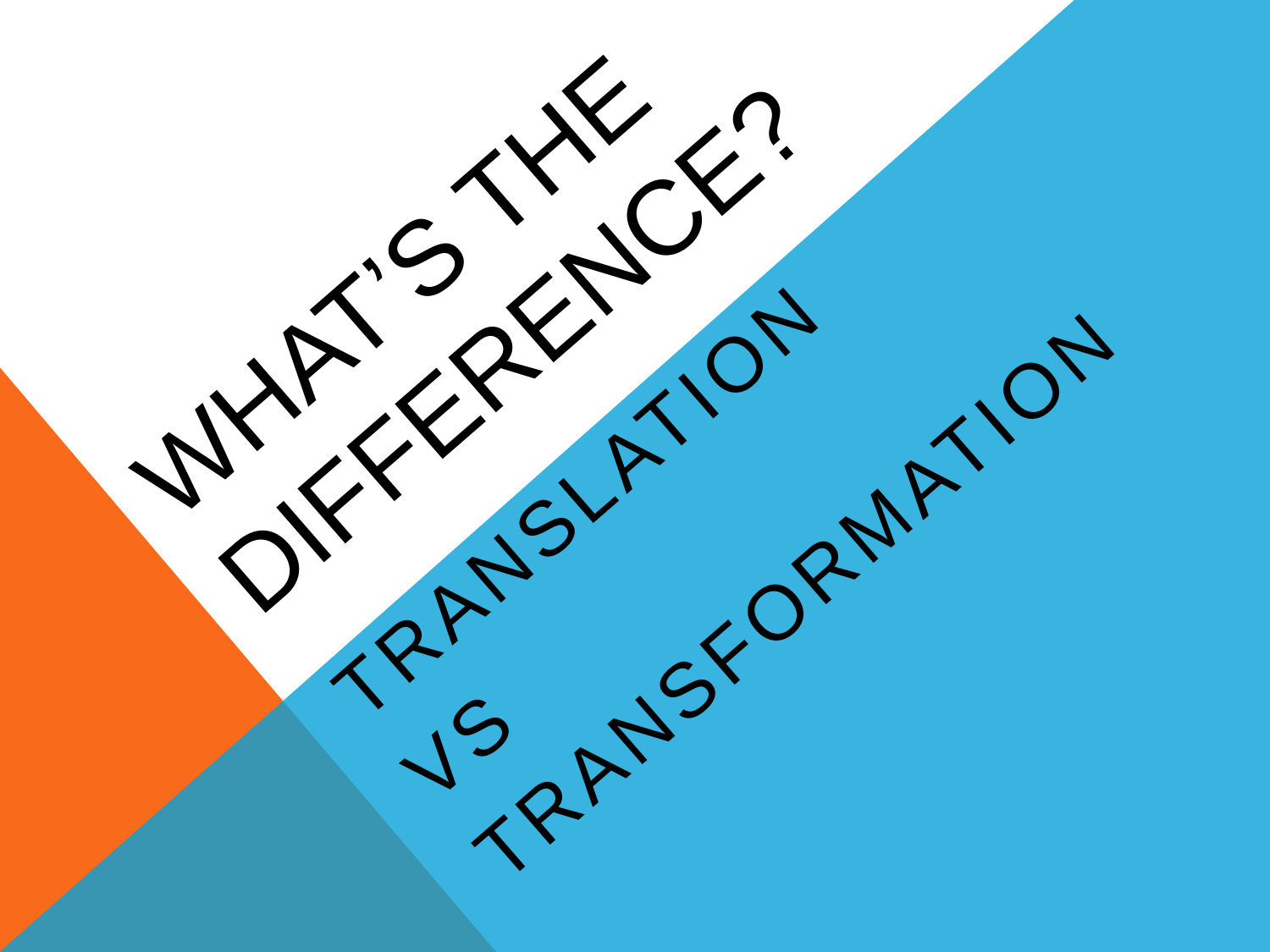

# WHAT’s THE DIFFERENCE?
translation
VS
transformation